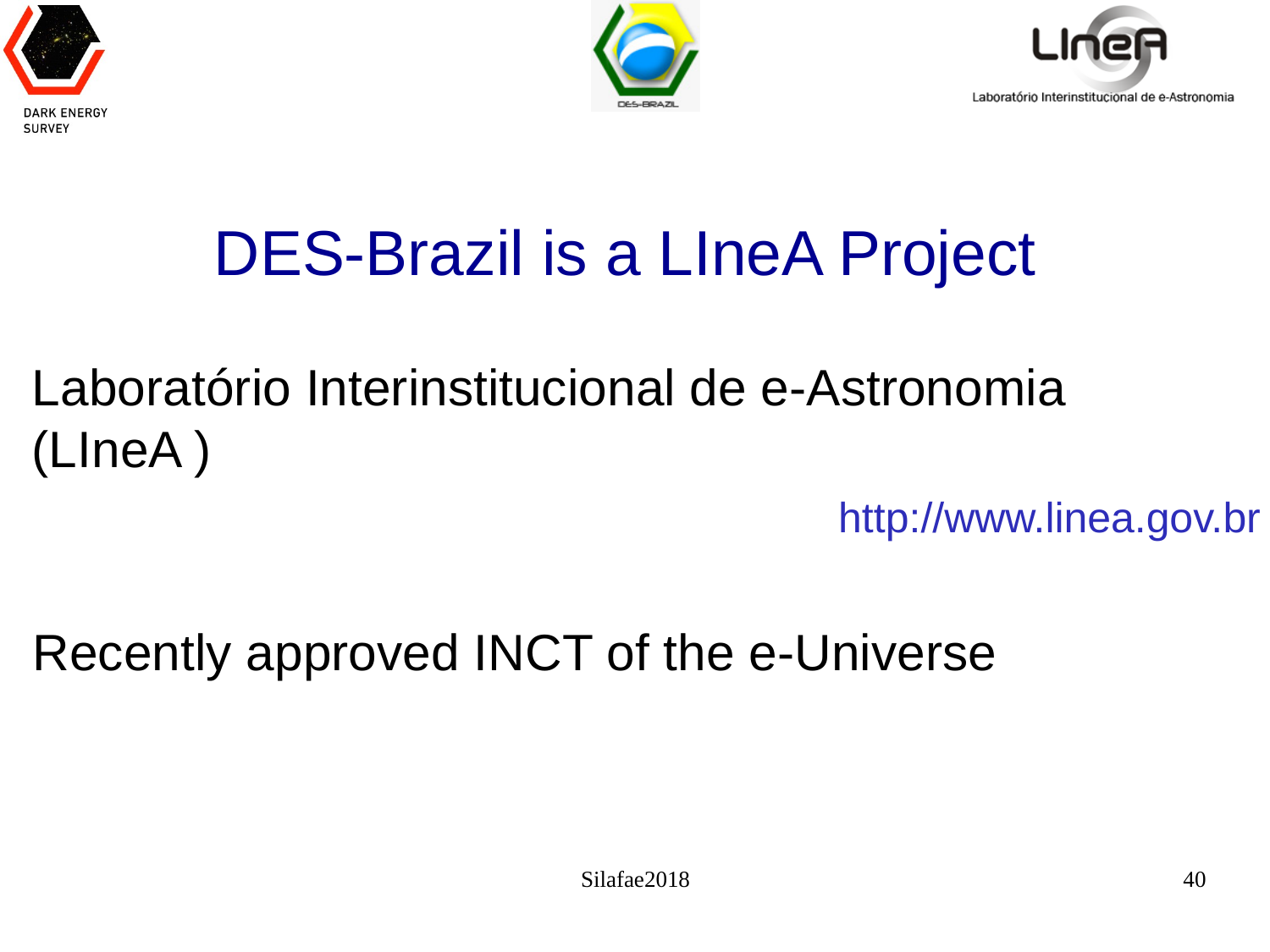

DES-Brazil is a LIneA Project
Laboratório Interinstitucional de e-Astronomia (LIneA )
http://www.linea.gov.br
Recently approved INCT of the e-Universe
Silafae2018
40